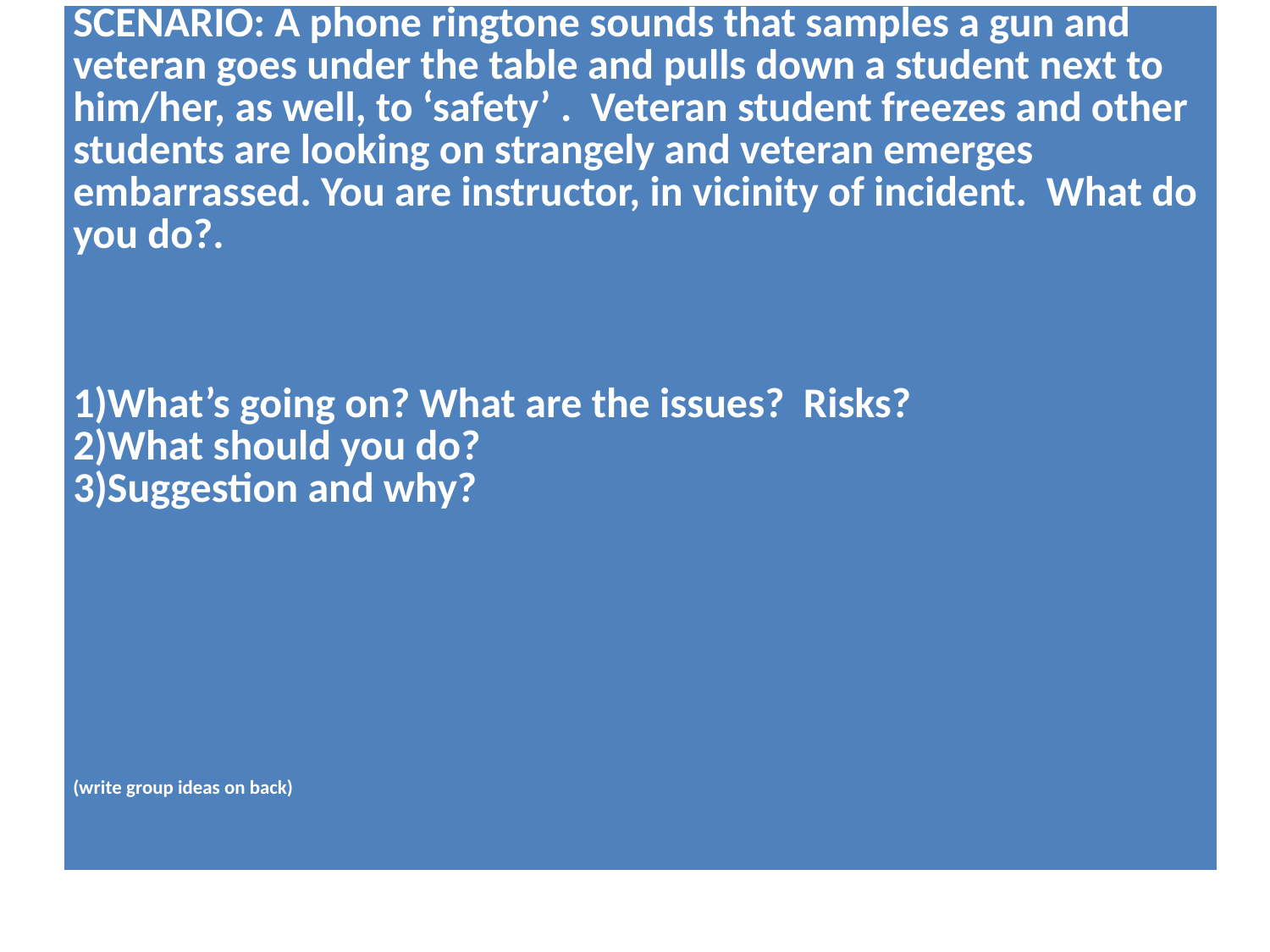

| SCENARIO: A phone ringtone sounds that samples a gun and veteran goes under the table and pulls down a student next to him/her, as well, to ‘safety’ . Veteran student freezes and other students are looking on strangely and veteran emerges embarrassed. You are instructor, in vicinity of incident. What do you do?.     1)What’s going on? What are the issues? Risks? 2)What should you do? 3)Suggestion and why?                     (write group ideas on back) |
| --- |
#